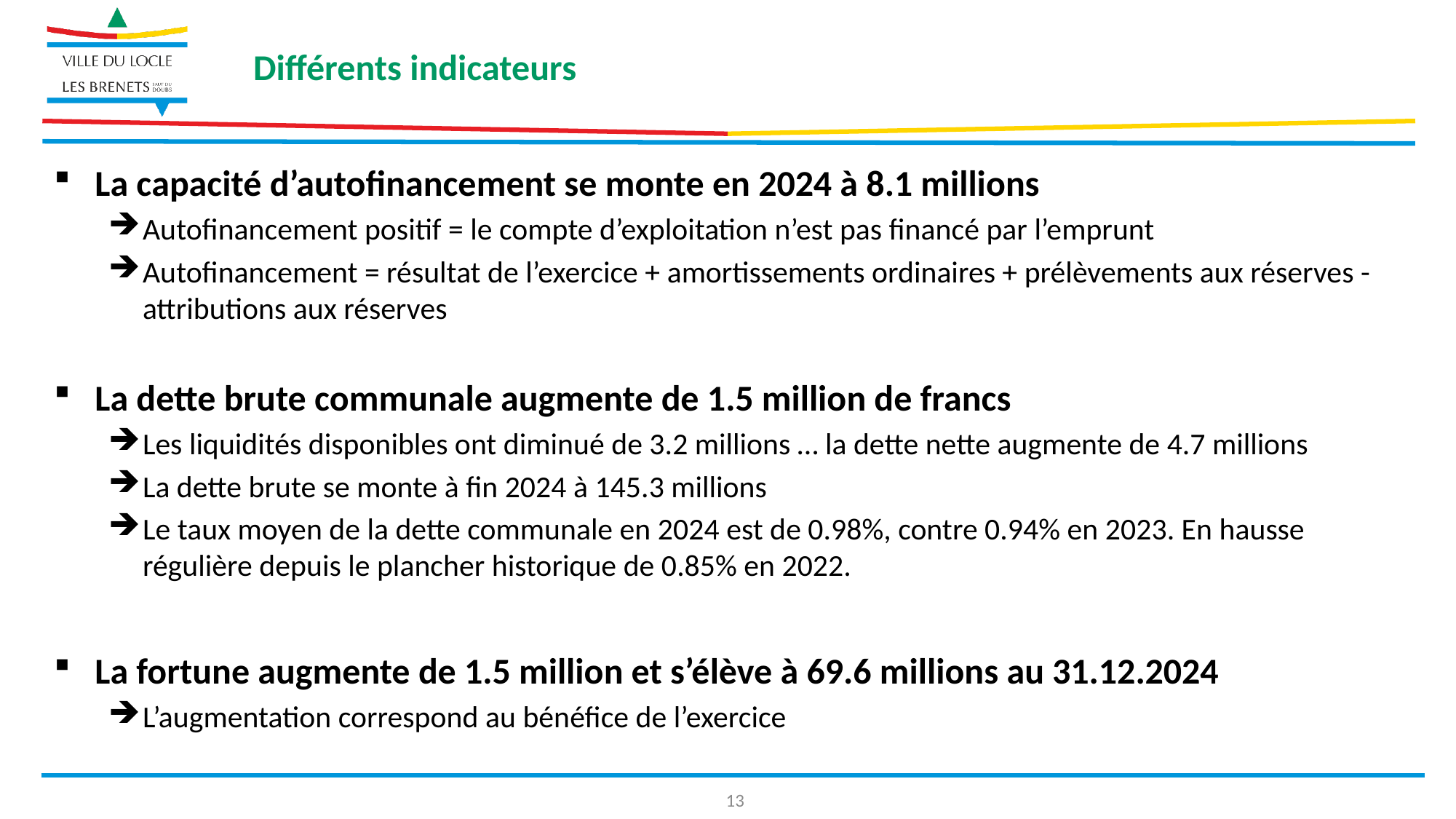

Différents indicateurs
La capacité d’autofinancement se monte en 2024 à 8.1 millions
Autofinancement positif = le compte d’exploitation n’est pas financé par l’emprunt
Autofinancement = résultat de l’exercice + amortissements ordinaires + prélèvements aux réserves - attributions aux réserves

La dette brute communale augmente de 1.5 million de francs
Les liquidités disponibles ont diminué de 3.2 millions … la dette nette augmente de 4.7 millions
La dette brute se monte à fin 2024 à 145.3 millions
Le taux moyen de la dette communale en 2024 est de 0.98%, contre 0.94% en 2023. En hausse régulière depuis le plancher historique de 0.85% en 2022.

La fortune augmente de 1.5 million et s’élève à 69.6 millions au 31.12.2024
L’augmentation correspond au bénéfice de l’exercice
13